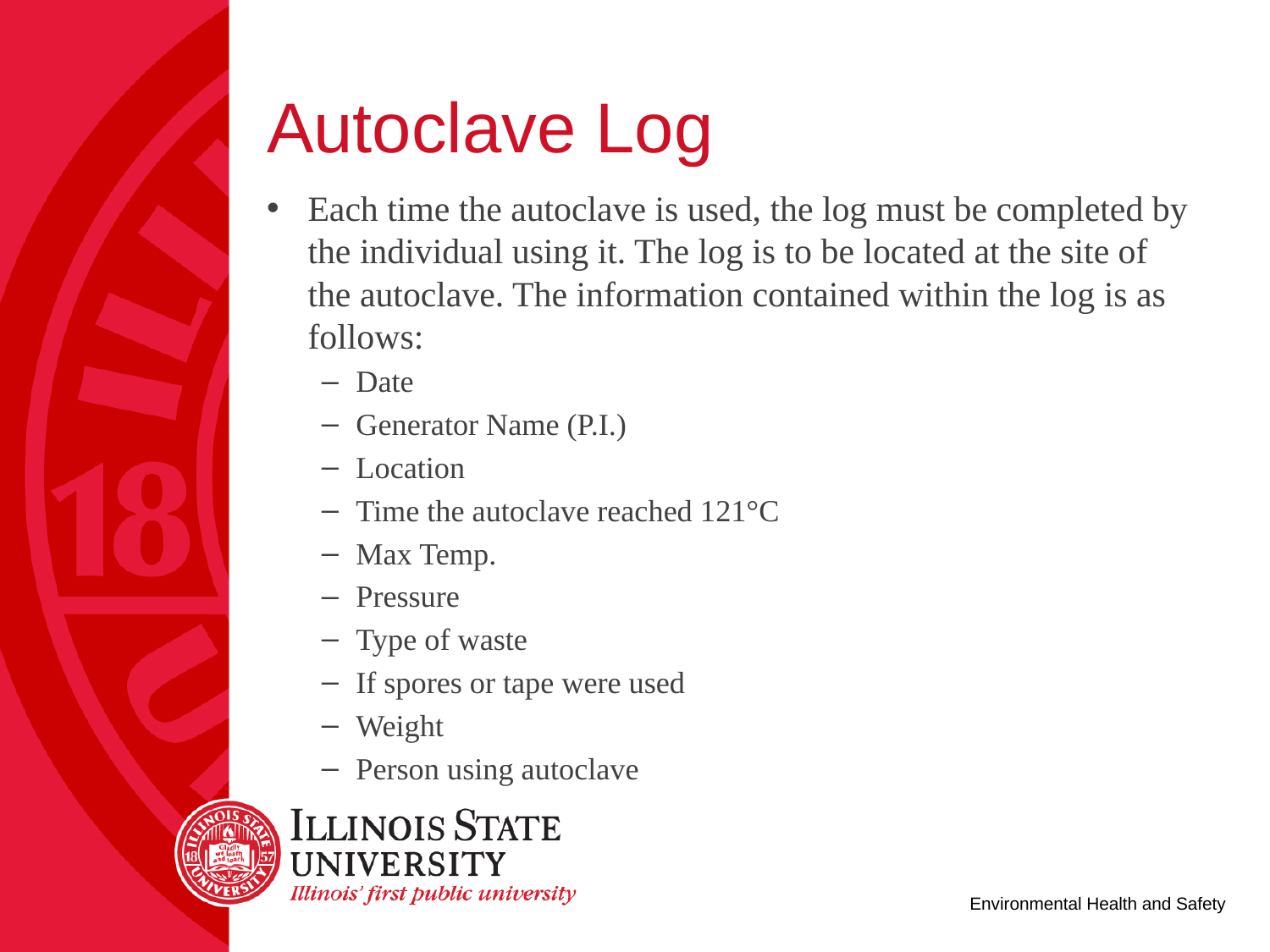

# Autoclave Log
Each time the autoclave is used, the log must be completed by the individual using it. The log is to be located at the site of the autoclave. The information contained within the log is as follows:
Date
Generator Name (P.I.)
Location
Time the autoclave reached 121°C
Max Temp.
Pressure
Type of waste
If spores or tape were used
Weight
Person using autoclave